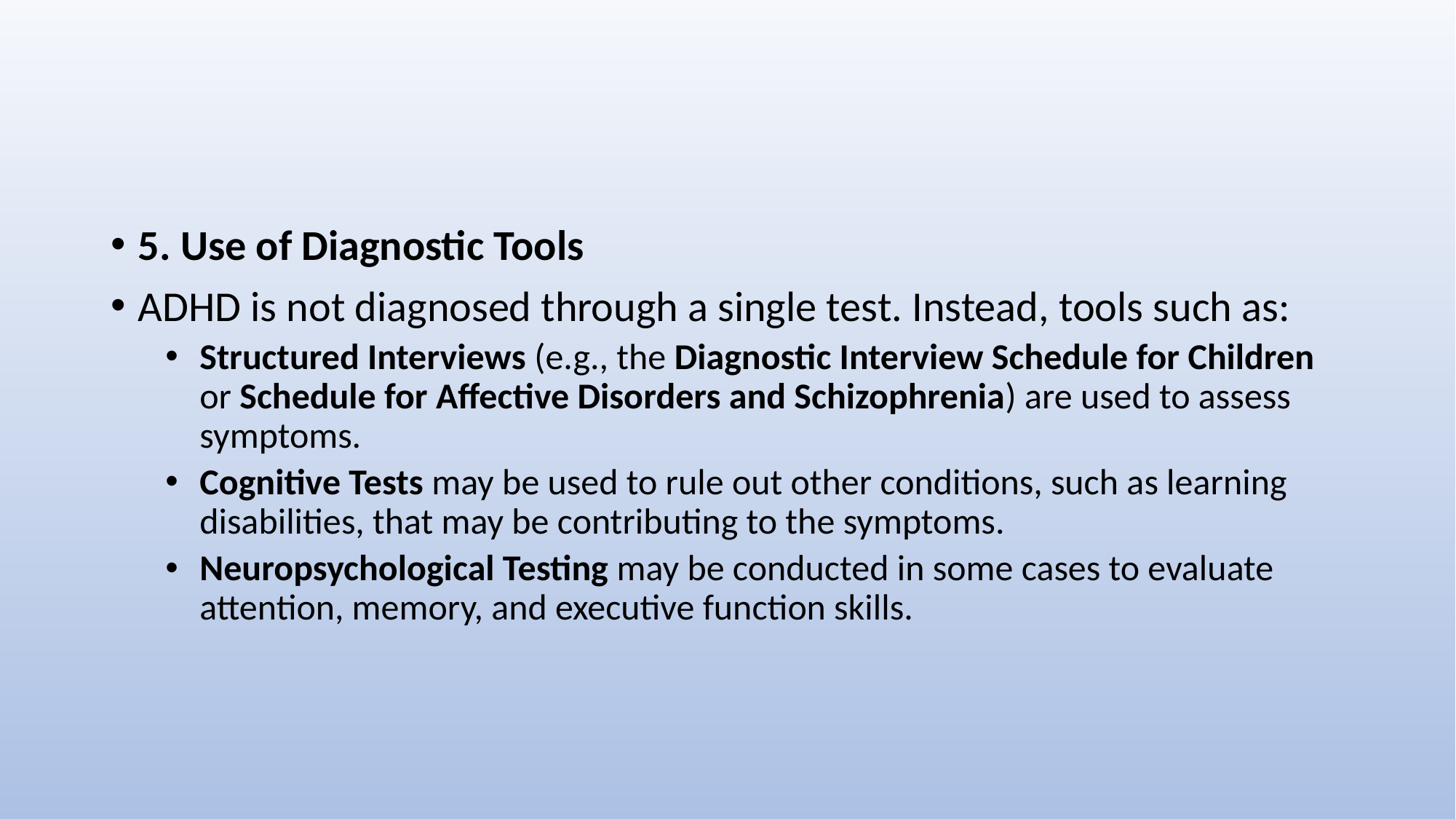

#
5. Use of Diagnostic Tools
ADHD is not diagnosed through a single test. Instead, tools such as:
Structured Interviews (e.g., the Diagnostic Interview Schedule for Children or Schedule for Affective Disorders and Schizophrenia) are used to assess symptoms.
Cognitive Tests may be used to rule out other conditions, such as learning disabilities, that may be contributing to the symptoms.
Neuropsychological Testing may be conducted in some cases to evaluate attention, memory, and executive function skills.